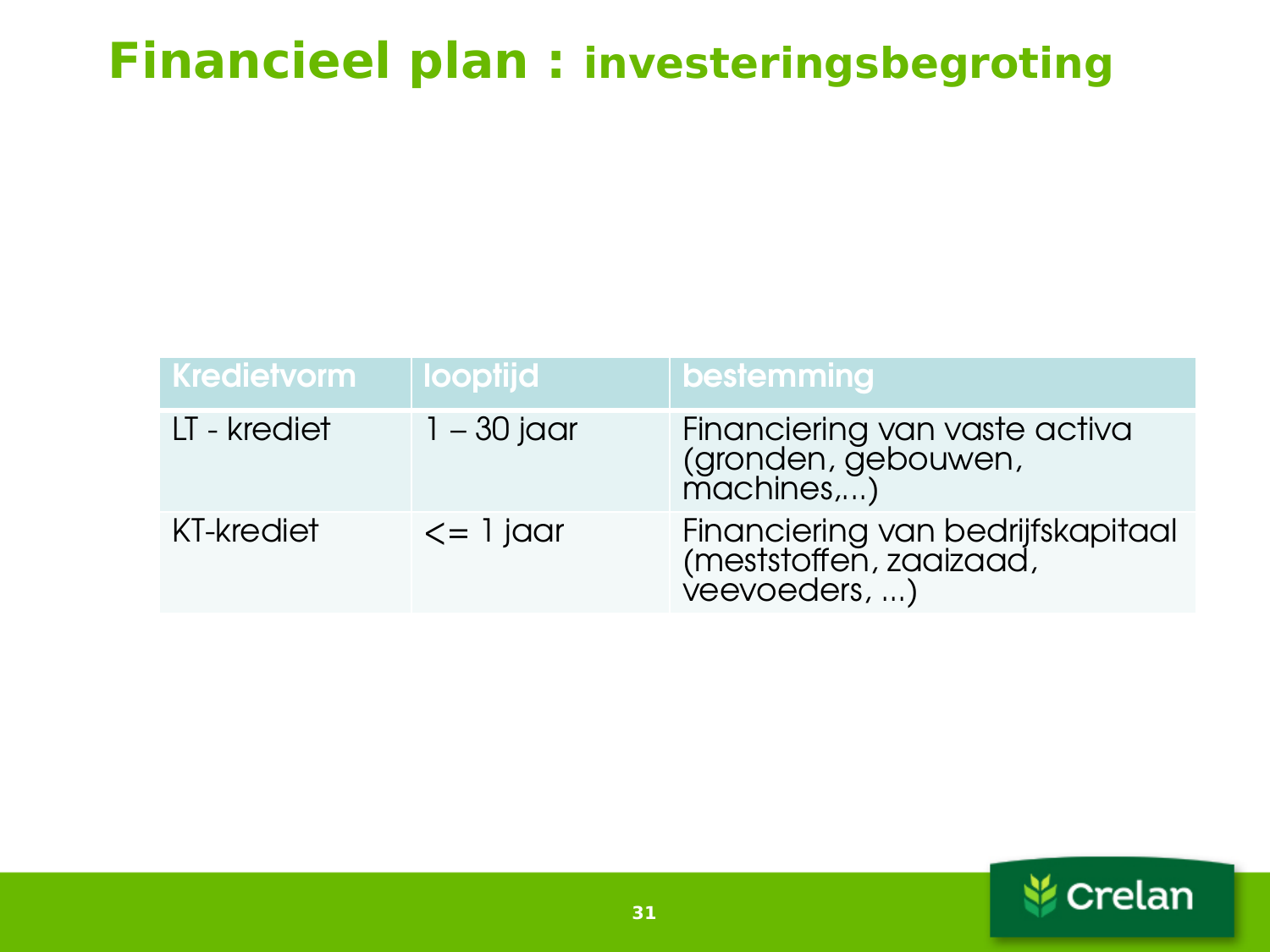

# Financieel plan : investeringsbegroting

| Kredietvorm | looptijd | bestemming |
| --- | --- | --- |
| LT - krediet | 1 – 30 jaar | Financiering van vaste activa (gronden, gebouwen, machines,...) |
| KT-krediet | <= 1 jaar | Financiering van bedrijfskapitaal (meststoffen, zaaizaad, veevoeders, ...) |
31